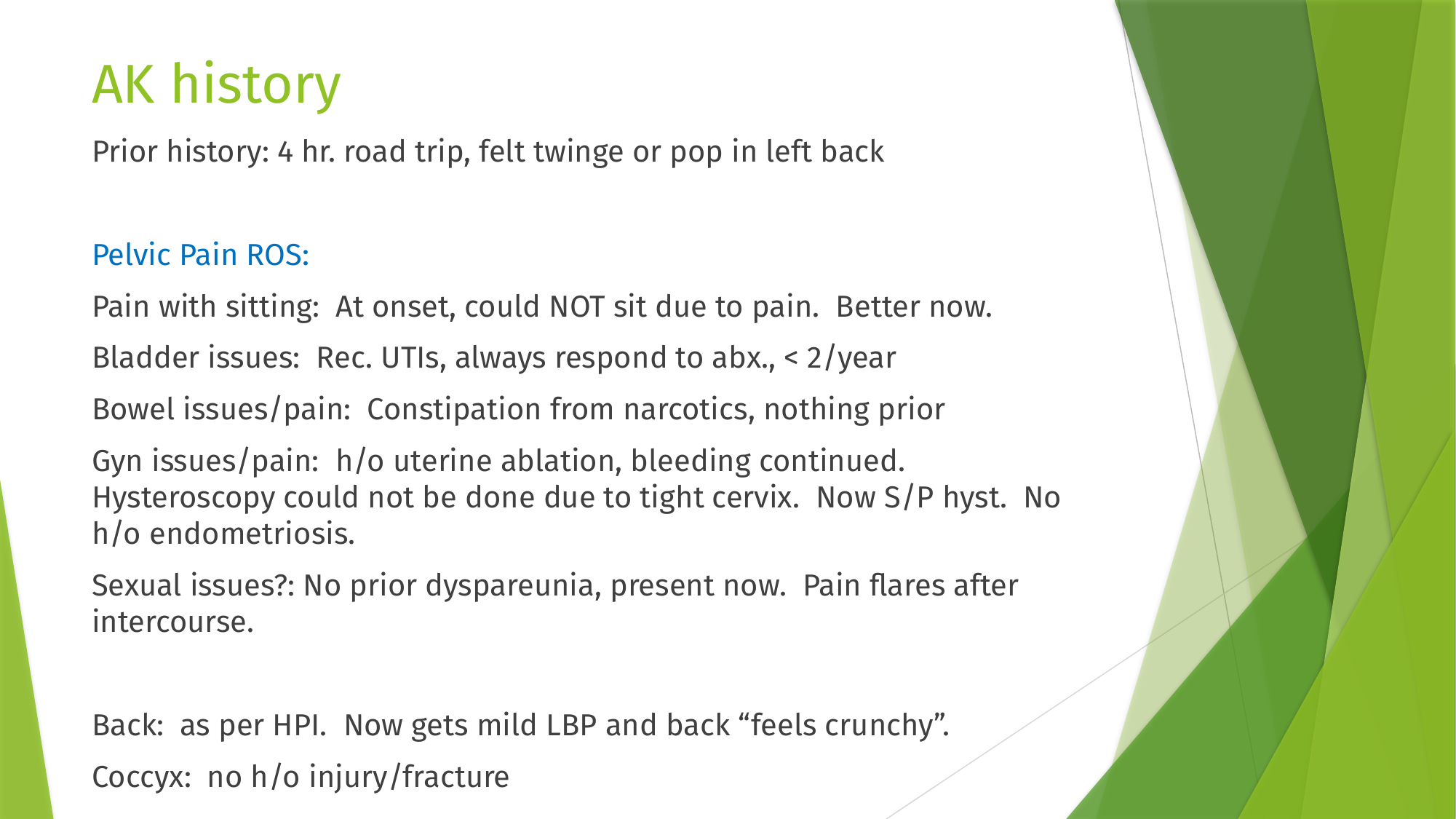

# AK history
Prior history: 4 hr. road trip, felt twinge or pop in left back

Pelvic Pain ROS:
Pain with sitting:  At onset, could NOT sit due to pain.  Better now.
Bladder issues:  Rec. UTIs, always respond to abx., < 2/year
Bowel issues/pain:  Constipation from narcotics, nothing prior
Gyn issues/pain:  h/o uterine ablation, bleeding continued.  Hysteroscopy could not be done due to tight cervix.  Now S/P hyst.  No h/o endometriosis.
Sexual issues?: No prior dyspareunia, present now.  Pain flares after intercourse.

Back:  as per HPI.  Now gets mild LBP and back “feels crunchy”.
Coccyx:  no h/o injury/fracture